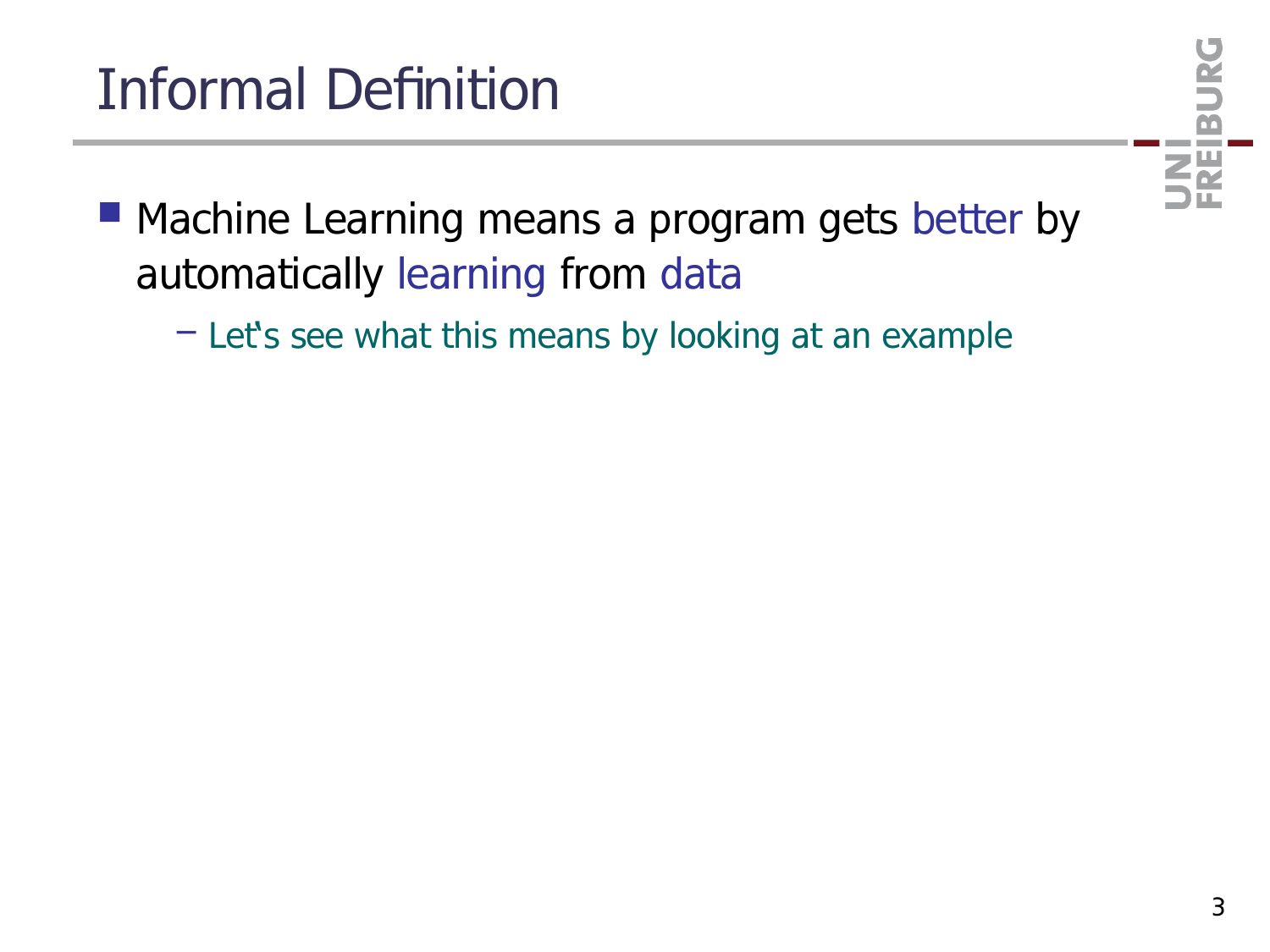

# Informal Definition Informal Definition
Machine Learning means a program gets better by automatically learning from data
Let‘s see what this means by looking at an example
3